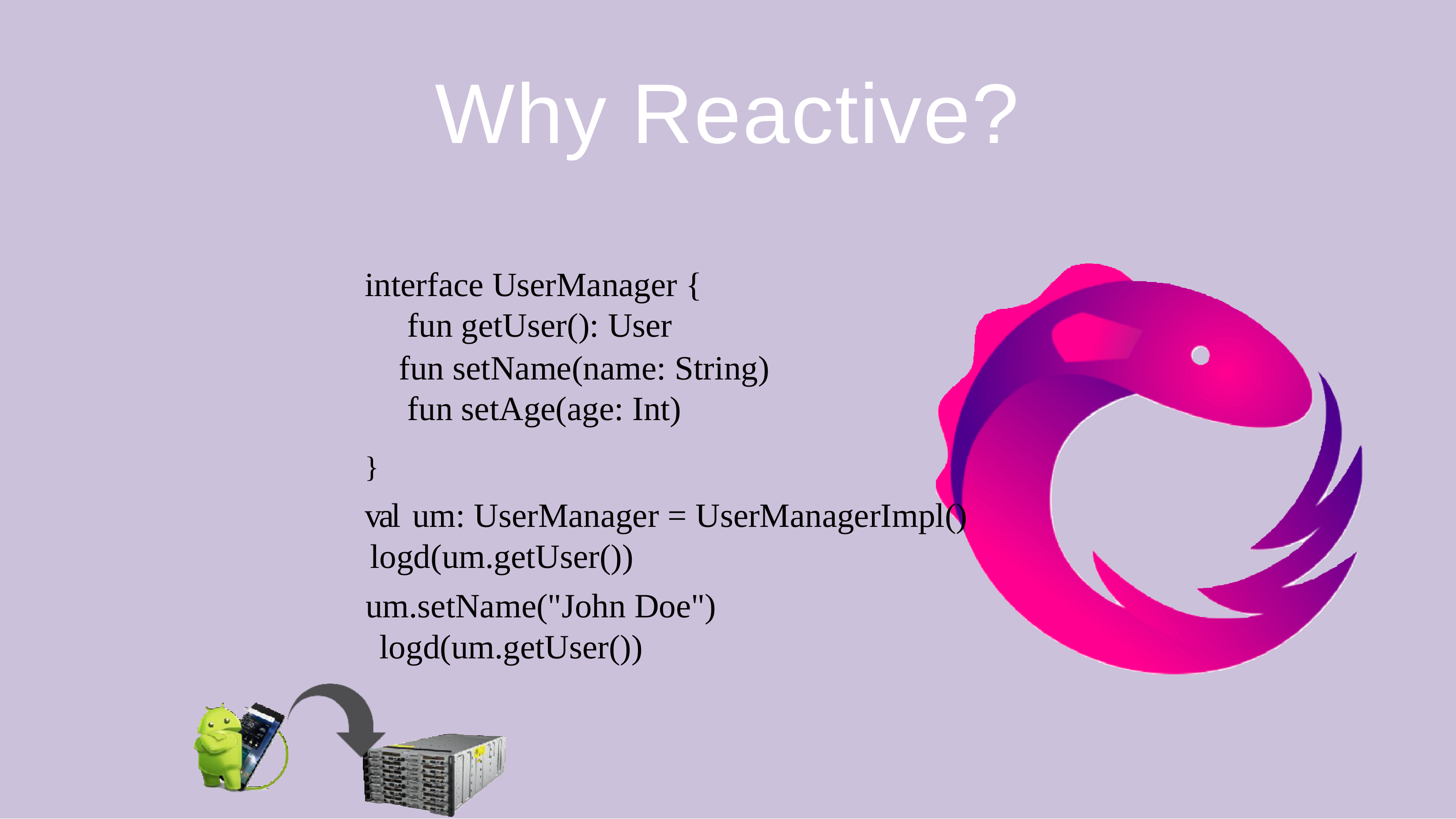

# Why Reactive?
interface UserManager {  fun getUser(): User
	fun setName(name: String)  fun setAge(age: Int)
}
val  um: UserManager = UserManagerImpl()  logd(um.getUser())
um.setName("John Doe")  logd(um.getUser())